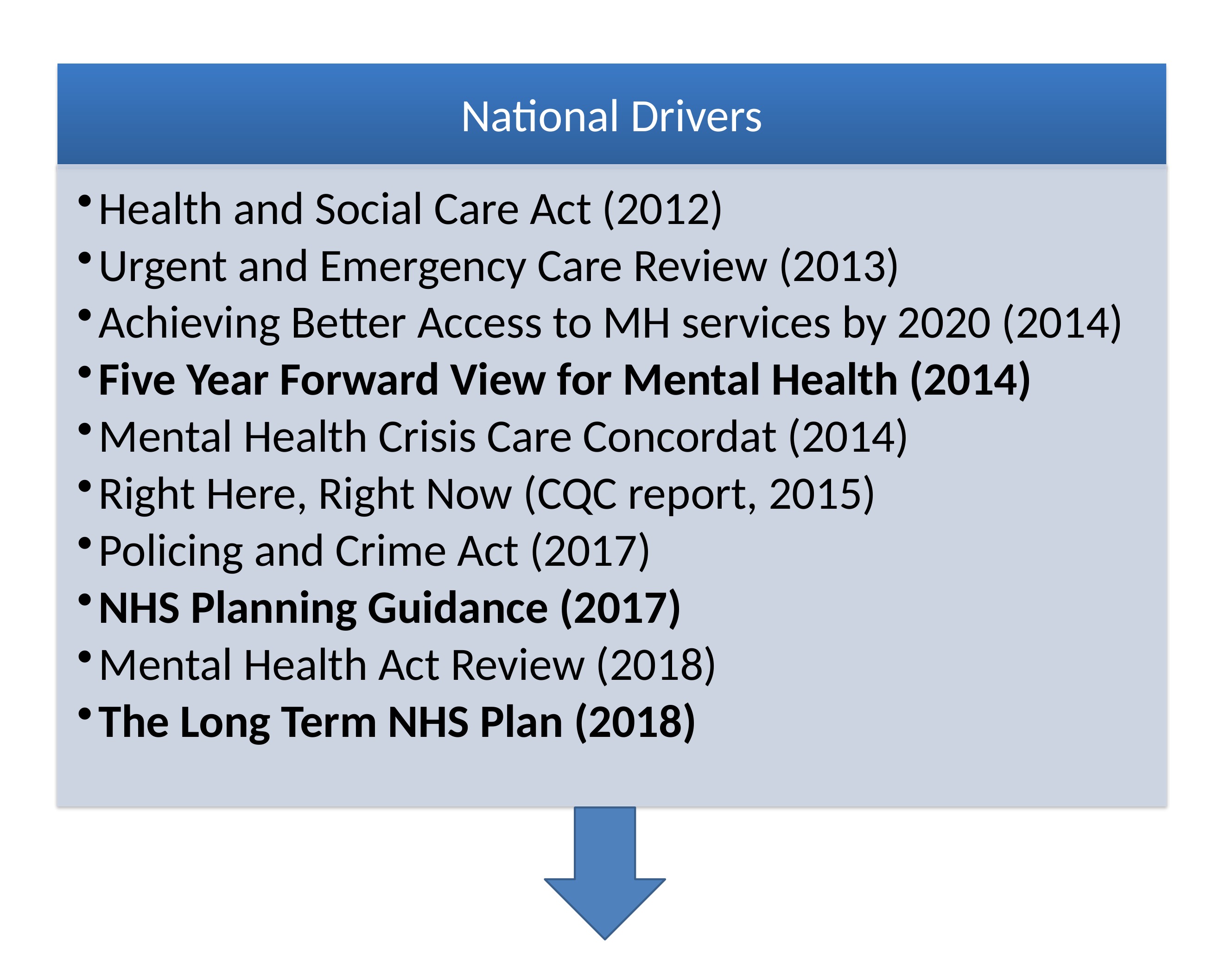

National Drivers
Health and Social Care Act (2012)
Urgent and Emergency Care Review (2013)
Achieving Better Access to MH services by 2020 (2014)
Five Year Forward View for Mental Health (2014)
Mental Health Crisis Care Concordat (2014)
Right Here, Right Now (CQC report, 2015)
Policing and Crime Act (2017)
NHS Planning Guidance (2017)
Mental Health Act Review (2018)
The Long Term NHS Plan (2018)